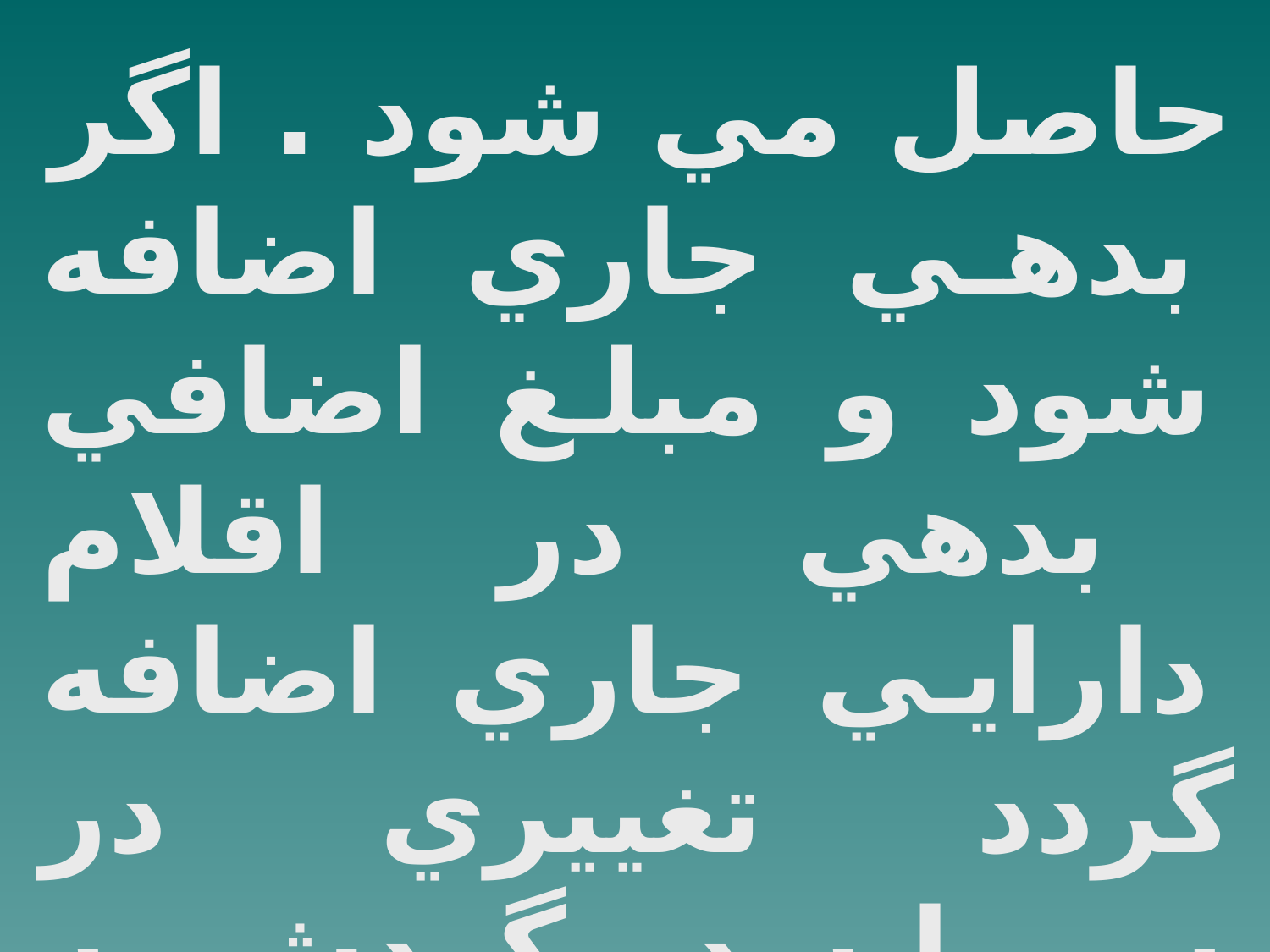

حاصل مي شود . اگر بدهي جاري اضافه شود و مبلغ اضافي بدهي در اقلام دارايي جاري اضافه گردد تغييري در سرمايه در گردش به وجود نمي آورد .